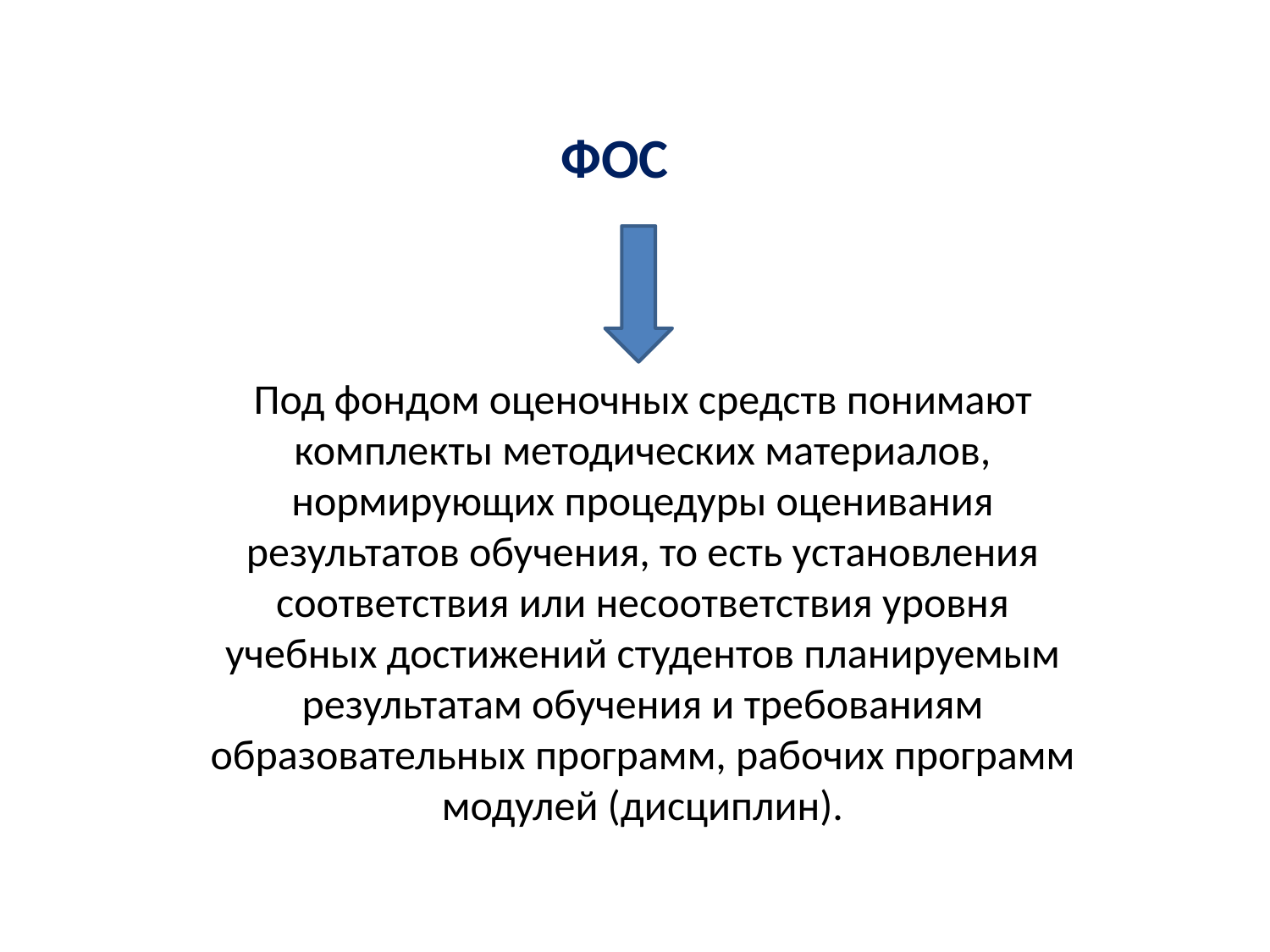

# ФОС

Под фондом оценочных средств понимают комплекты методических материалов, нормирующих процедуры оценивания результатов обучения, то есть установления соответствия или несоответствия уровня учебных достижений студентов планируемым результатам обучения и требованиям образовательных программ, рабочих программ модулей (дисциплин).